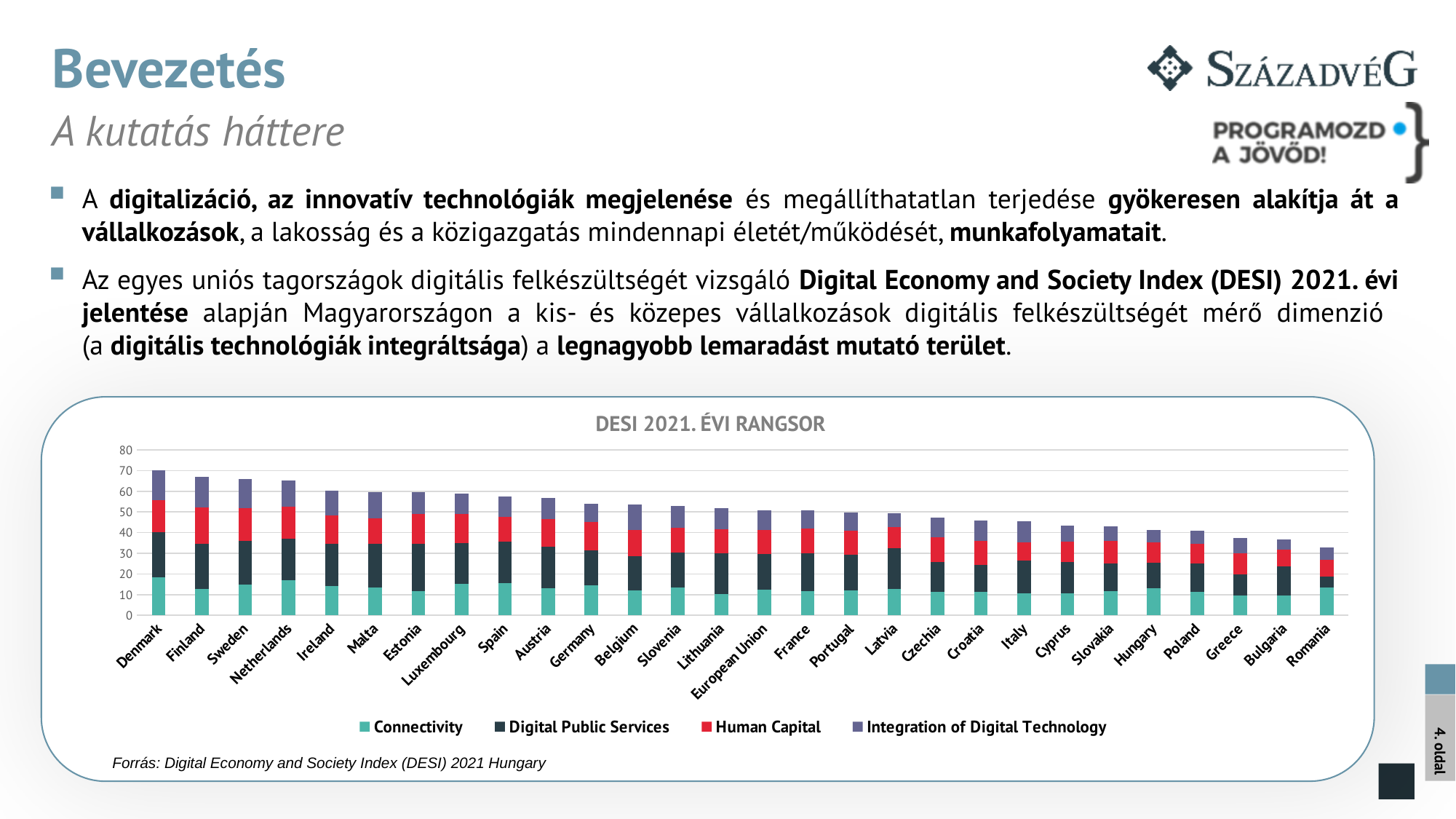

# Bevezetés
A kutatás háttere
A digitalizáció, az innovatív technológiák megjelenése és megállíthatatlan terjedése gyökeresen alakítja át a vállalkozások, a lakosság és a közigazgatás mindennapi életét/működését, munkafolyamatait.
Az egyes uniós tagországok digitális felkészültségét vizsgáló Digital Economy and Society Index (DESI) 2021. évi jelentése alapján Magyarországon a kis- és közepes vállalkozások digitális felkészültségét mérő dimenzió
(a digitális technológiák integráltsága) a legnagyobb lemaradást mutató terület.

DESI 2021. ÉVI RANGSOR

### Chart

| Category | Connectivity | Digital Public Services | Human Capital | Integration of Digital Technology |
|---|---|---|---|---|
| Denmark | 18.5098 | 21.7714 | 15.2997 | 14.4818 |
| Finland | 12.817 | 21.679 | 17.7771 | 14.8735 |
| Sweden | 14.8928 | 20.9863 | 16.1388 | 14.0838 |
| Netherlands | 17.1111 | 19.9755 | 15.3872 | 12.6746 |
| Ireland | 14.1027 | 20.652 | 13.5186 | 12.0052 |
| Malta | 13.5281 | 21.0487 | 12.2737 | 12.7111 |
| Estonia | 11.6392 | 22.9407 | 14.4793 | 10.3657 |
| Luxembourg | 15.2424 | 19.8404 | 14.046 | 9.85591 |
| Spain | 15.5073 | 20.169 | 12.0832 | 9.68769 |
| Austria | 13.2476 | 19.9584 | 13.3373 | 10.3259 |
| Germany | 14.499 | 16.8684 | 13.8103 | 8.88743 |
| Belgium | 12.0994 | 16.4566 | 12.6955 | 12.4435 |
| Slovenia | 13.2983 | 16.9984 | 11.9508 | 10.5799 |
| Lithuania | 10.4286 | 19.5123 | 11.5356 | 10.3024 |
| European Union | 12.5403 | 17.0132 | 11.7649 | 9.39214 |
| France | 11.8522 | 18.248 | 11.8399 | 8.691659999999999 |
| Portugal | 12.1309 | 17.2369 | 11.3915 | 9.14354 |
| Latvia | 12.5948 | 19.9076 | 10.2772 | 6.6998 |
| Czechia | 11.1606 | 14.6472 | 11.7883 | 9.7681 |
| Croatia | 11.3528 | 12.993 | 11.6806 | 9.99231 |
| Italy | 10.5877 | 15.7985 | 8.77886 | 10.3619 |
| Cyprus | 10.4539 | 15.4553 | 9.91849 | 7.63476 |
| Slovakia | 11.5633 | 13.4307 | 10.9381 | 7.272919999999999 |
| Hungary | 12.9993 | 12.2897 | 10.1201 | 5.82488 |
| Poland | 11.3289 | 13.775 | 9.4245 | 6.469080000000001 |
| Greece | 9.432649999999999 | 10.4854 | 10.2603 | 7.13132 |
| Bulgaria | 9.52411 | 14.012 | 8.17517 | 5.12099 |
| Romania | 13.2932 | 5.37211 | 8.26281 | 5.93985 |
Forrás: Digital Economy and Society Index (DESI) 2021 Hungary

4. oldal